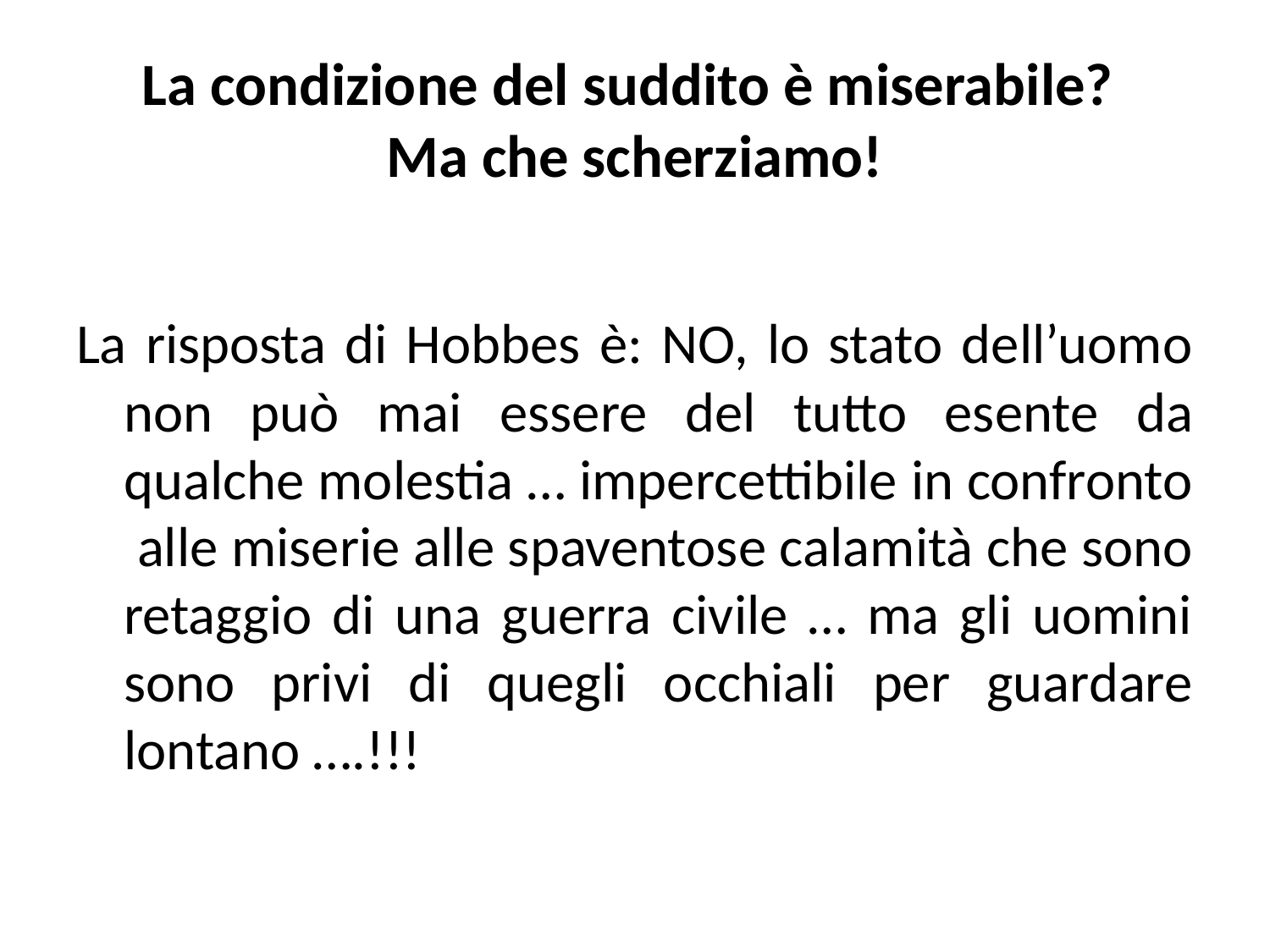

# La condizione del suddito è miserabile? Ma che scherziamo!

La risposta di Hobbes è: NO, lo stato dell’uomo non può mai essere del tutto esente da qualche molestia … impercettibile in confronto  alle miserie alle spaventose calamità che sono retaggio di una guerra civile … ma gli uomini sono privi di quegli occhiali per guardare lontano ….!!!